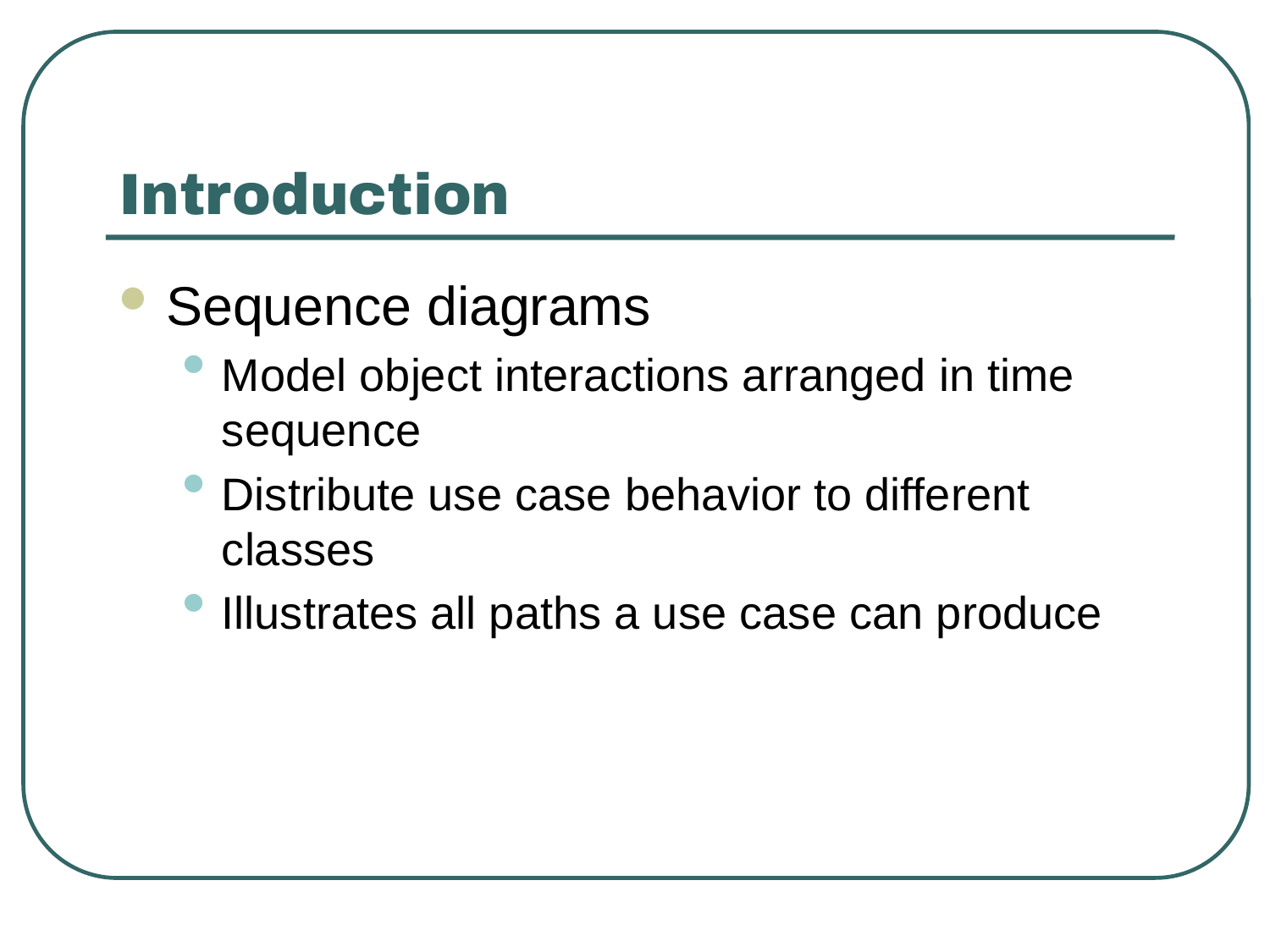

# Introduction
Sequence diagrams
Model object interactions arranged in time sequence
Distribute use case behavior to different classes
Illustrates all paths a use case can produce